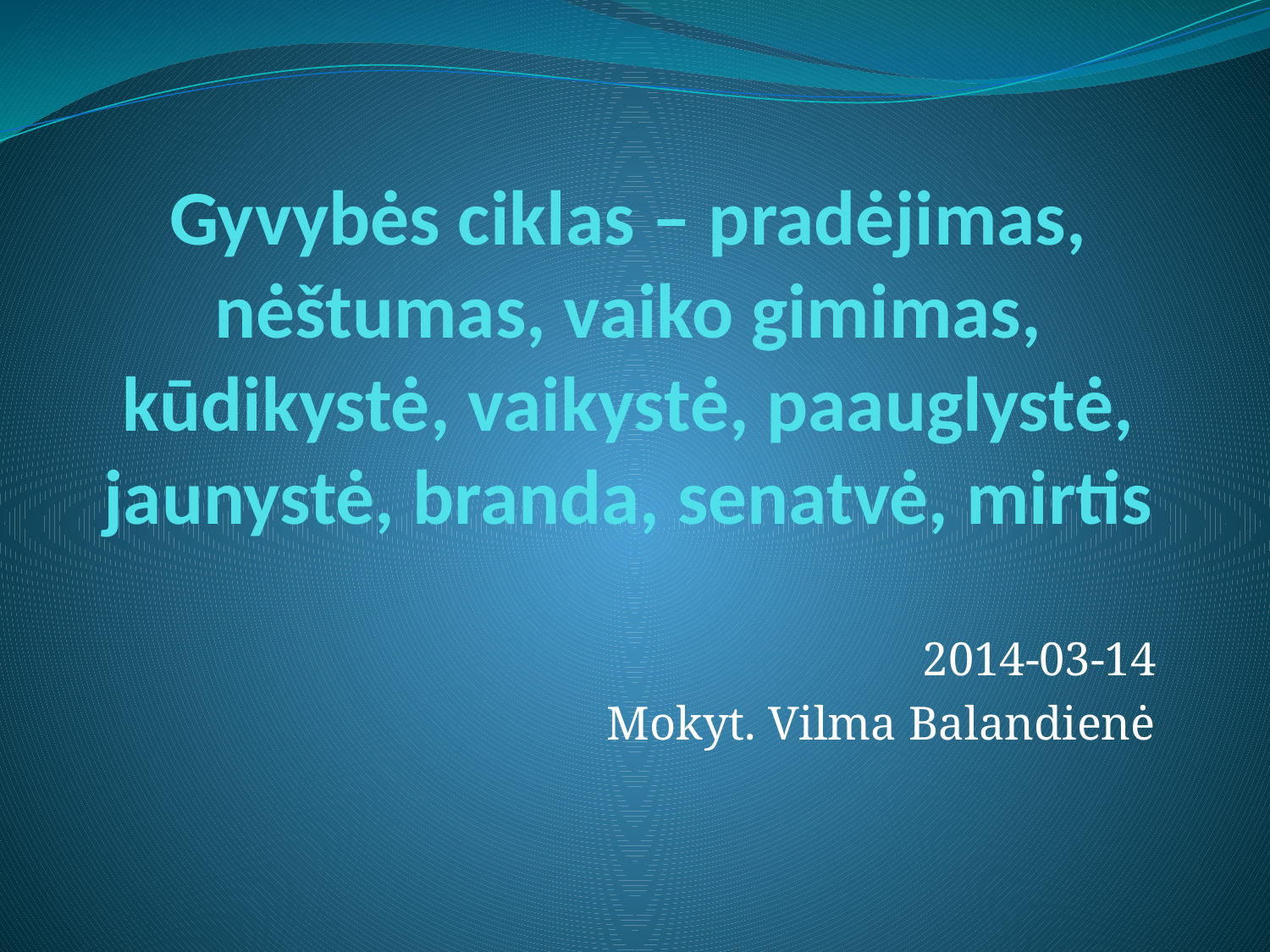

# Gyvybės ciklas – pradėjimas, nėštumas, vaiko gimimas, kūdikystė, vaikystė, paauglystė, jaunystė, branda, senatvė, mirtis
2014-03-14
Mokyt. Vilma Balandienė